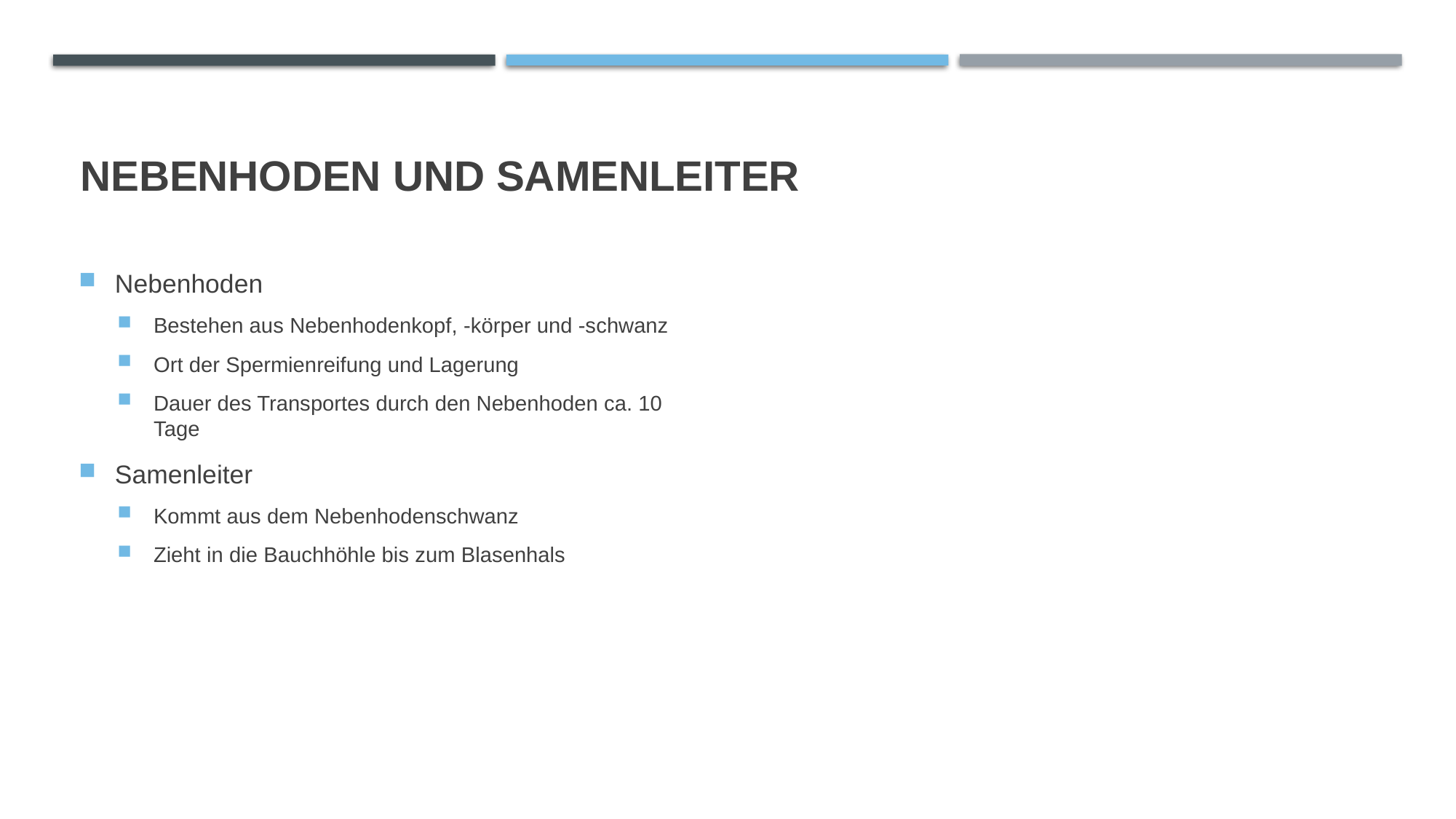

# Nebenhoden und Samenleiter
Nebenhoden
Bestehen aus Nebenhodenkopf, -körper und -schwanz
Ort der Spermienreifung und Lagerung
Dauer des Transportes durch den Nebenhoden ca. 10 Tage
Samenleiter
Kommt aus dem Nebenhodenschwanz
Zieht in die Bauchhöhle bis zum Blasenhals